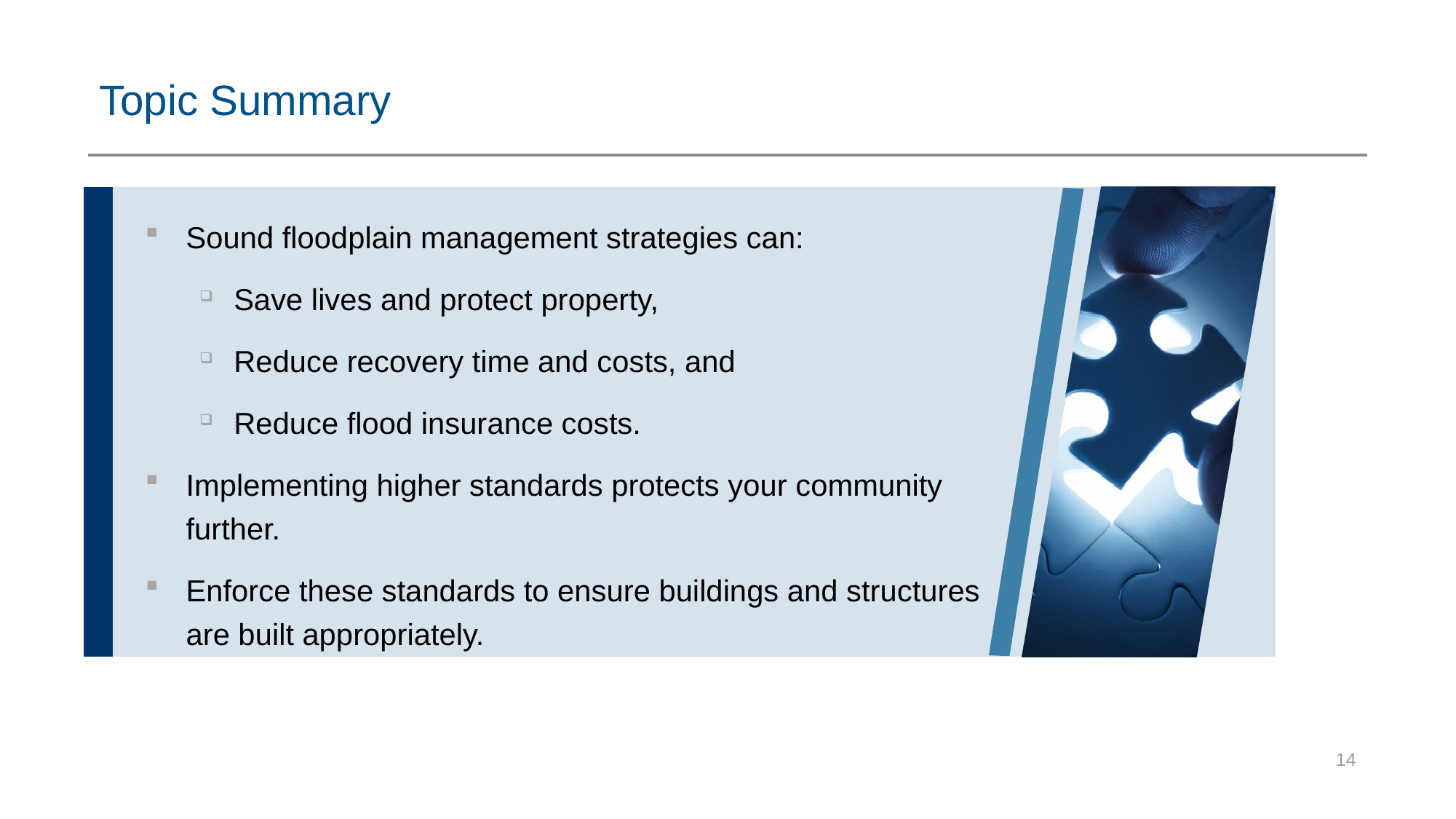

# Topic Summary
Sound floodplain management strategies can:
Save lives and protect property,
Reduce recovery time and costs, and
Reduce flood insurance costs.
Implementing higher standards protects your community further.
Enforce these standards to ensure buildings and structures are built appropriately.
14